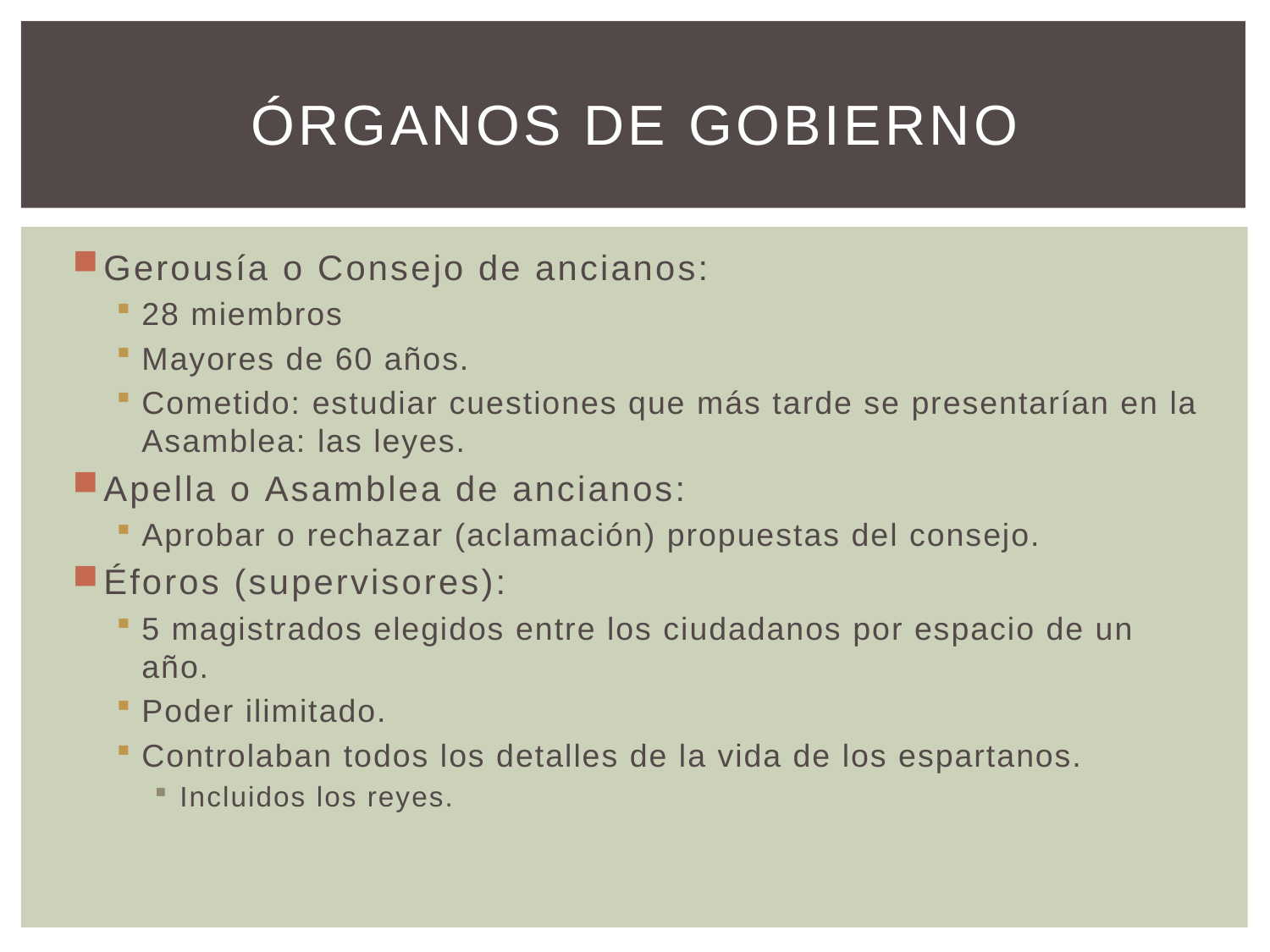

# Órganos de gobierno
Gerousía o Consejo de ancianos:
28 miembros
Mayores de 60 años.
Cometido: estudiar cuestiones que más tarde se presentarían en la Asamblea: las leyes.
Apella o Asamblea de ancianos:
Aprobar o rechazar (aclamación) propuestas del consejo.
Éforos (supervisores):
5 magistrados elegidos entre los ciudadanos por espacio de un año.
Poder ilimitado.
Controlaban todos los detalles de la vida de los espartanos.
Incluidos los reyes.